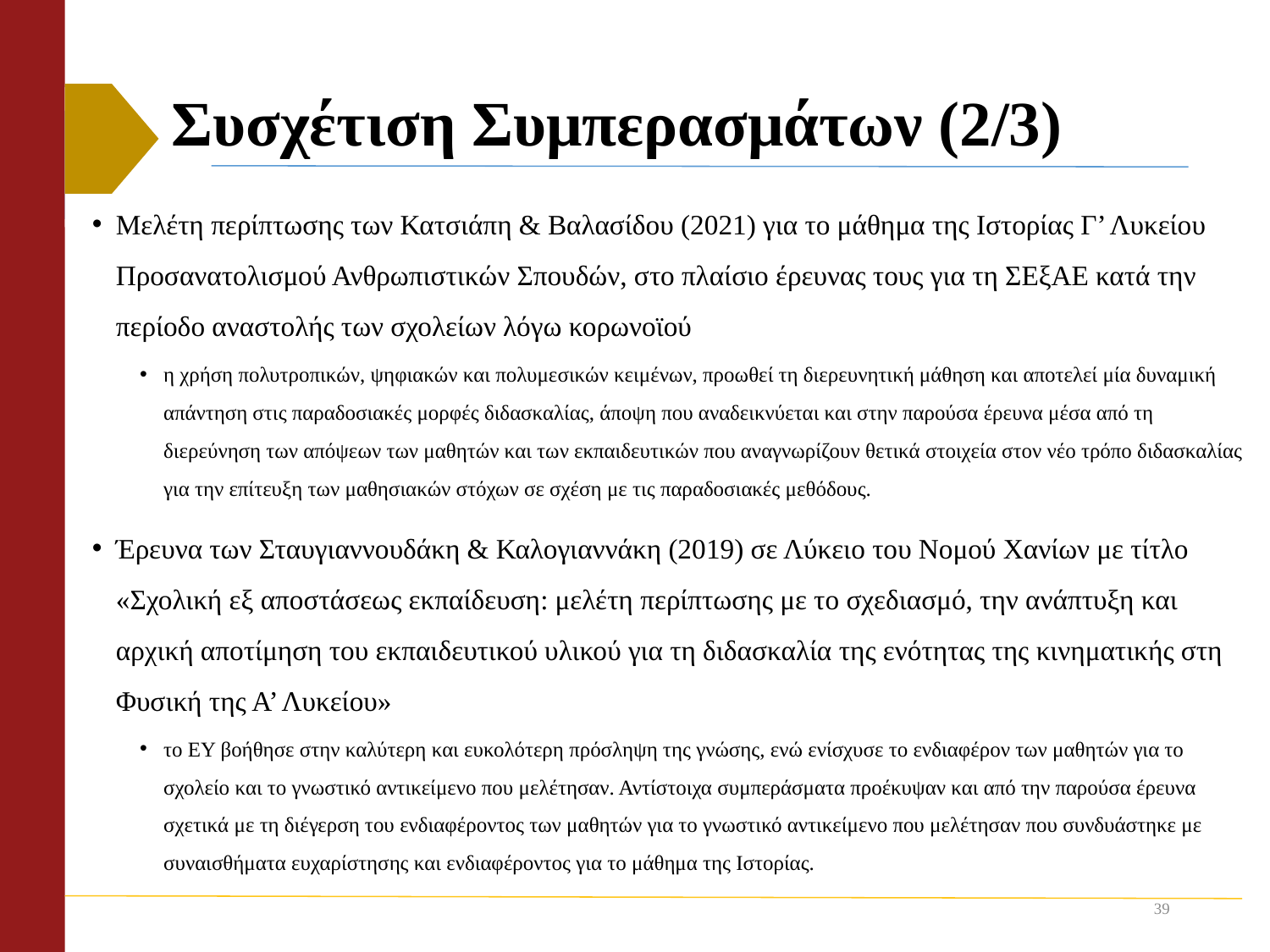

# Συσχέτιση Συμπερασμάτων (2/3)
Μελέτη περίπτωσης των Κατσιάπη & Βαλασίδου (2021) για το μάθημα της Ιστορίας Γ’ Λυκείου Προσανατολισμού Ανθρωπιστικών Σπουδών, στο πλαίσιο έρευνας τους για τη ΣΕξΑΕ κατά την περίοδο αναστολής των σχολείων λόγω κορωνοϊού
η χρήση πολυτροπικών, ψηφιακών και πολυμεσικών κειμένων, προωθεί τη διερευνητική μάθηση και αποτελεί μία δυναμική απάντηση στις παραδοσιακές μορφές διδασκαλίας, άποψη που αναδεικνύεται και στην παρούσα έρευνα μέσα από τη διερεύνηση των απόψεων των μαθητών και των εκπαιδευτικών που αναγνωρίζουν θετικά στοιχεία στον νέο τρόπο διδασκαλίας για την επίτευξη των μαθησιακών στόχων σε σχέση με τις παραδοσιακές μεθόδους.
Έρευνα των Σταυγιαννουδάκη & Καλογιαννάκη (2019) σε Λύκειο του Νομού Χανίων με τίτλο «Σχολική εξ αποστάσεως εκπαίδευση: μελέτη περίπτωσης με το σχεδιασμό, την ανάπτυξη και αρχική αποτίμηση του εκπαιδευτικού υλικού για τη διδασκαλία της ενότητας της κινηματικής στη Φυσική της Α’ Λυκείου»
το ΕΥ βοήθησε στην καλύτερη και ευκολότερη πρόσληψη της γνώσης, ενώ ενίσχυσε το ενδιαφέρον των μαθητών για το σχολείο και το γνωστικό αντικείμενο που μελέτησαν. Αντίστοιχα συμπεράσματα προέκυψαν και από την παρούσα έρευνα σχετικά με τη διέγερση του ενδιαφέροντος των μαθητών για το γνωστικό αντικείμενο που μελέτησαν που συνδυάστηκε με συναισθήματα ευχαρίστησης και ενδιαφέροντος για το μάθημα της Ιστορίας.
39